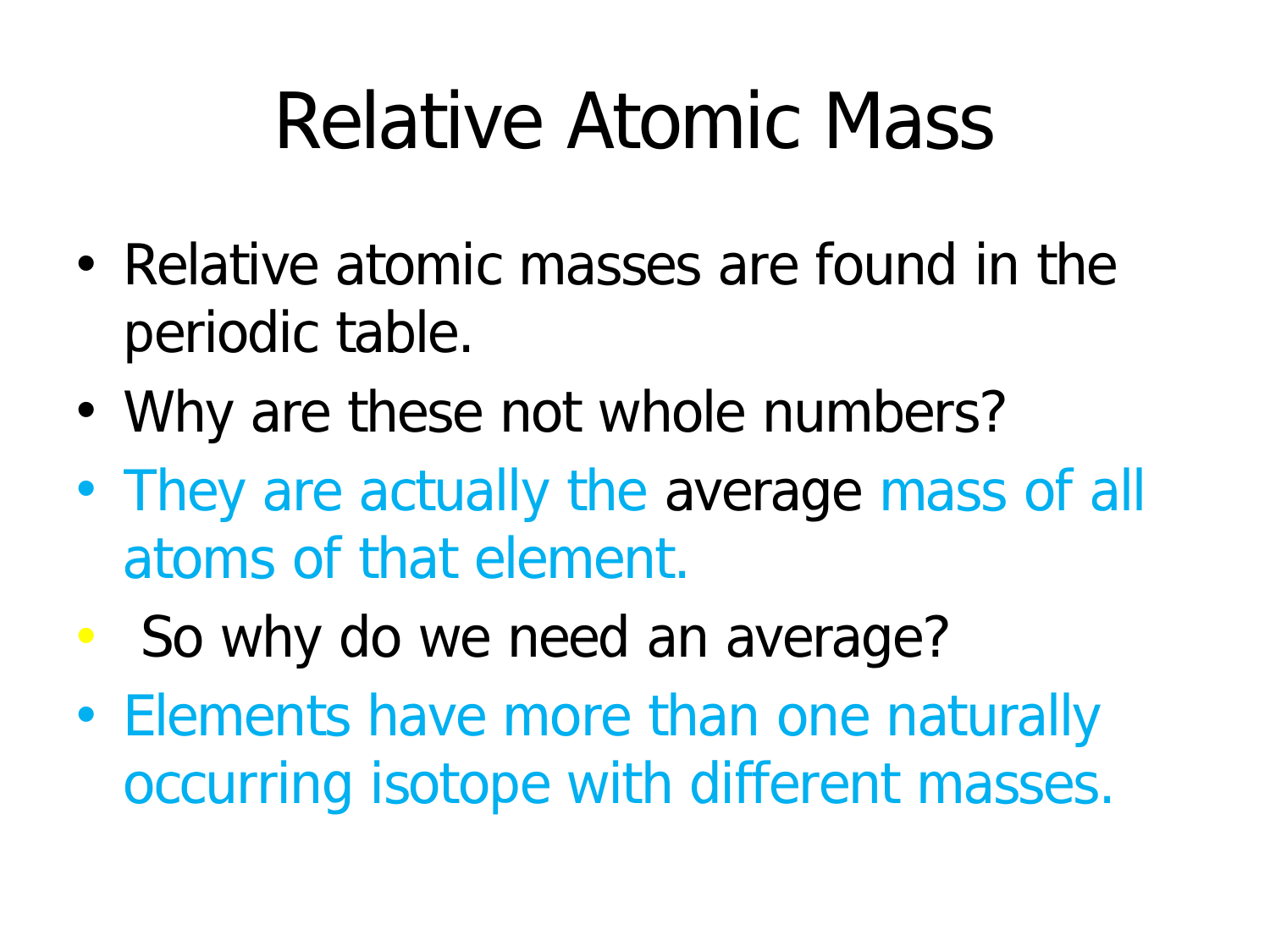

# Relative Atomic Mass
Relative atomic masses are found in the periodic table.
Why are these not whole numbers?
They are actually the average mass of all atoms of that element.
 So why do we need an average?
Elements have more than one naturally occurring isotope with different masses.